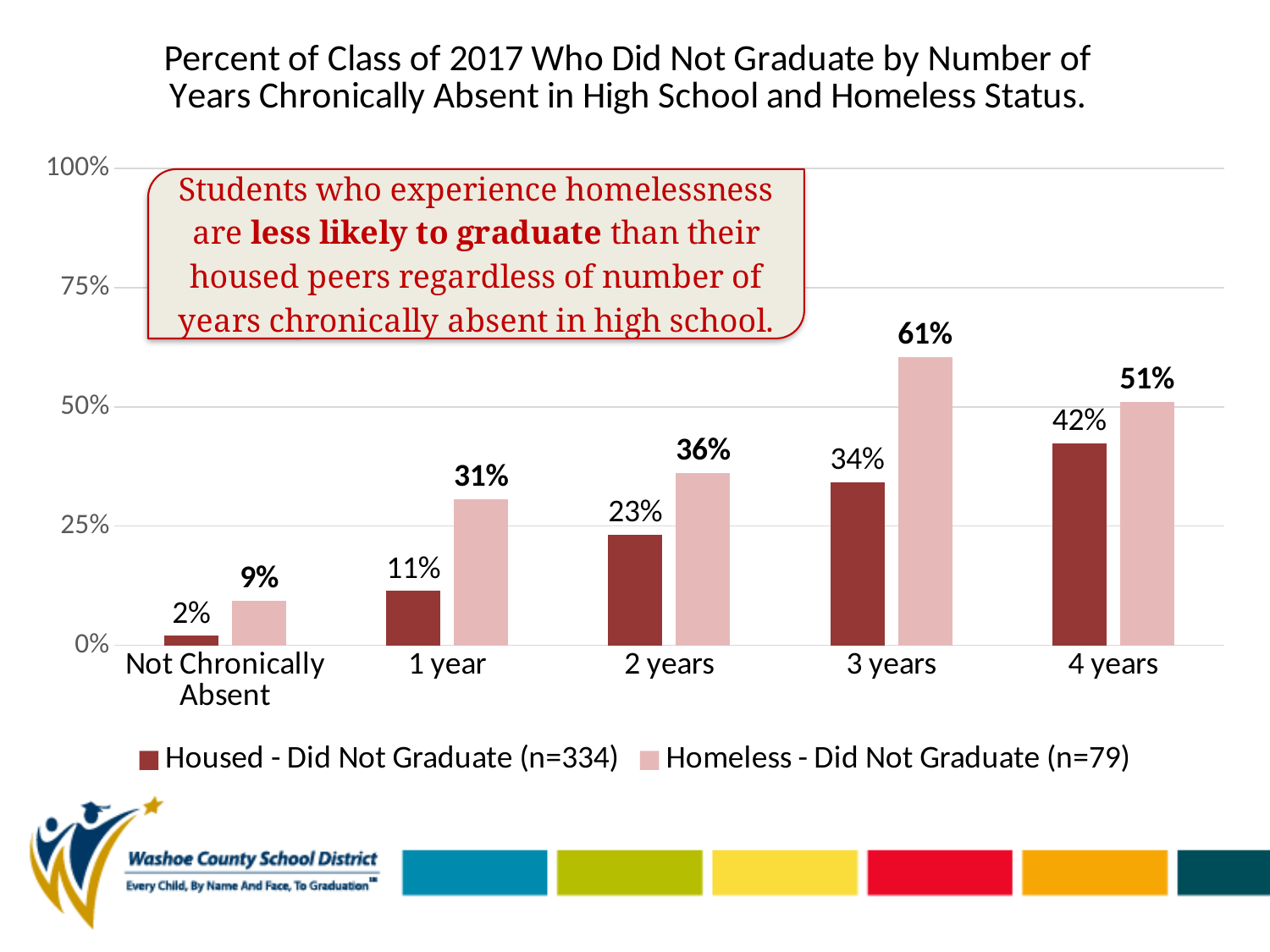

### Chart: Percent of Class of 2017 Who Did Not Graduate by Number of Years Chronically Absent in High School and Homeless Status.

| Category | Housed - Did Not Graduate (n=334) | Homeless - Did Not Graduate (n=79) |
|---|---|---|
| Not Chronically Absent | 0.02 | 0.094 |
| 1 year | 0.114 | 0.306 |
| 2 years | 0.232 | 0.361 |
| 3 years | 0.342 | 0.605 |
| 4 years | 0.423 | 0.511 |